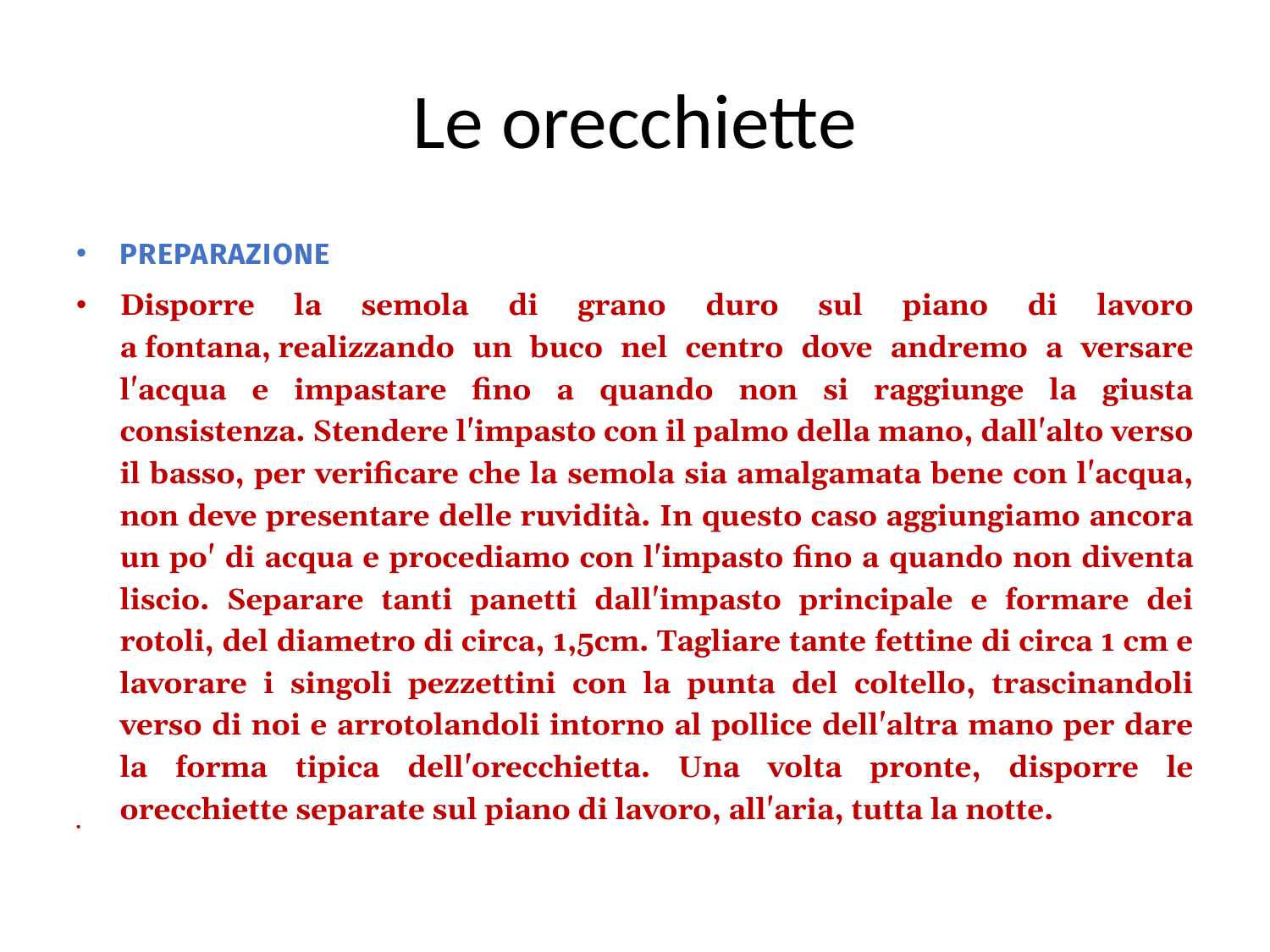

# Le orecchiette
Preparazione
Disporre la semola di grano duro sul piano di lavoro a fontana, realizzando un buco nel centro dove andremo a versare l'acqua e impastare fino a quando non si raggiunge la giusta consistenza. Stendere l'impasto con il palmo della mano, dall'alto verso il basso, per verificare che la semola sia amalgamata bene con l'acqua, non deve presentare delle ruvidità. In questo caso aggiungiamo ancora un po' di acqua e procediamo con l'impasto fino a quando non diventa liscio. Separare tanti panetti dall'impasto principale e formare dei rotoli, del diametro di circa, 1,5cm. Tagliare tante fettine di circa 1 cm e lavorare i singoli pezzettini con la punta del coltello, trascinandoli verso di noi e arrotolandoli intorno al pollice dell'altra mano per dare la forma tipica dell'orecchietta. Una volta pronte, disporre le orecchiette separate sul piano di lavoro, all'aria, tutta la notte.